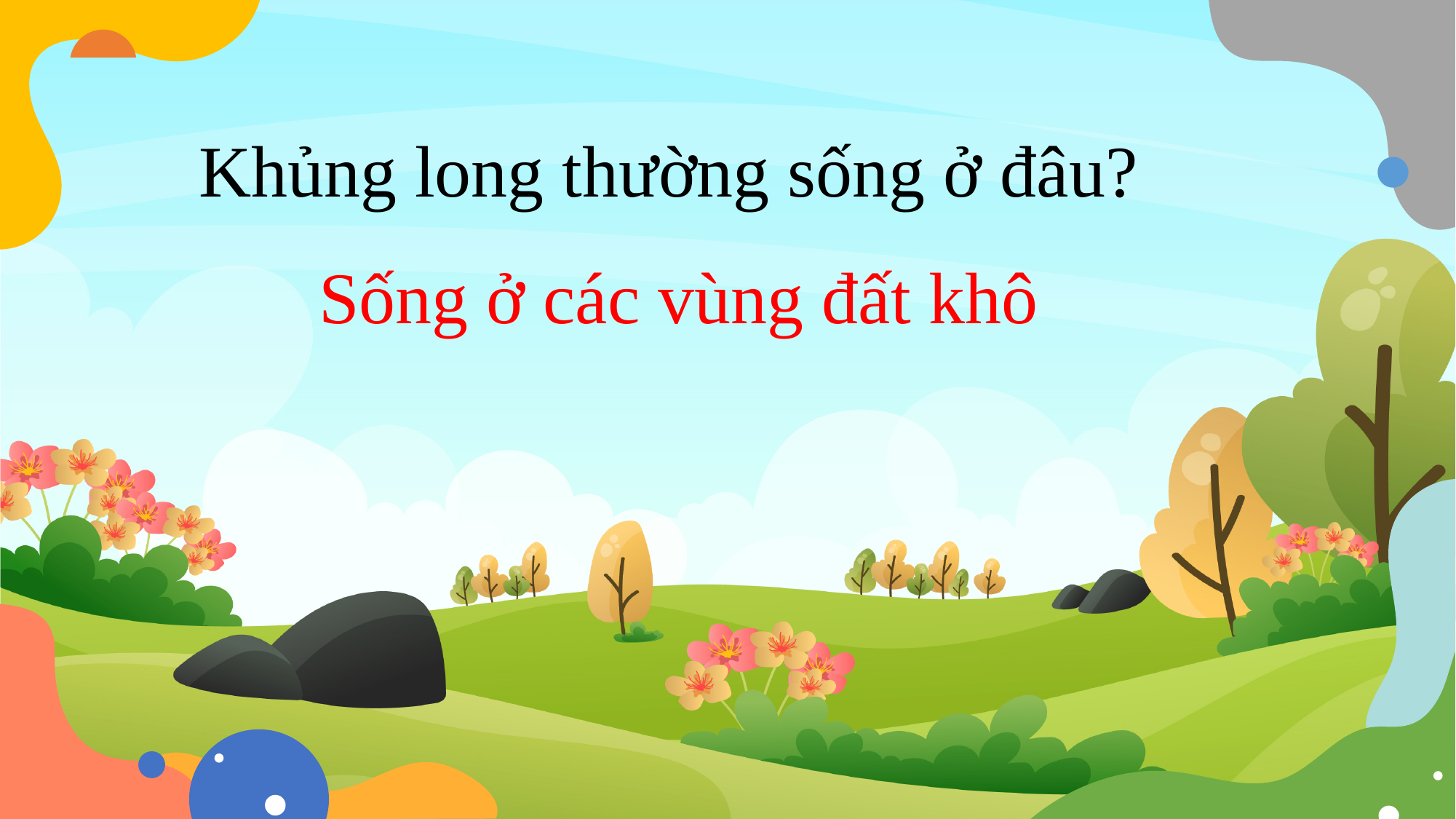

# Khủng long thường sống ở đâu?
Sống ở các vùng đất khô